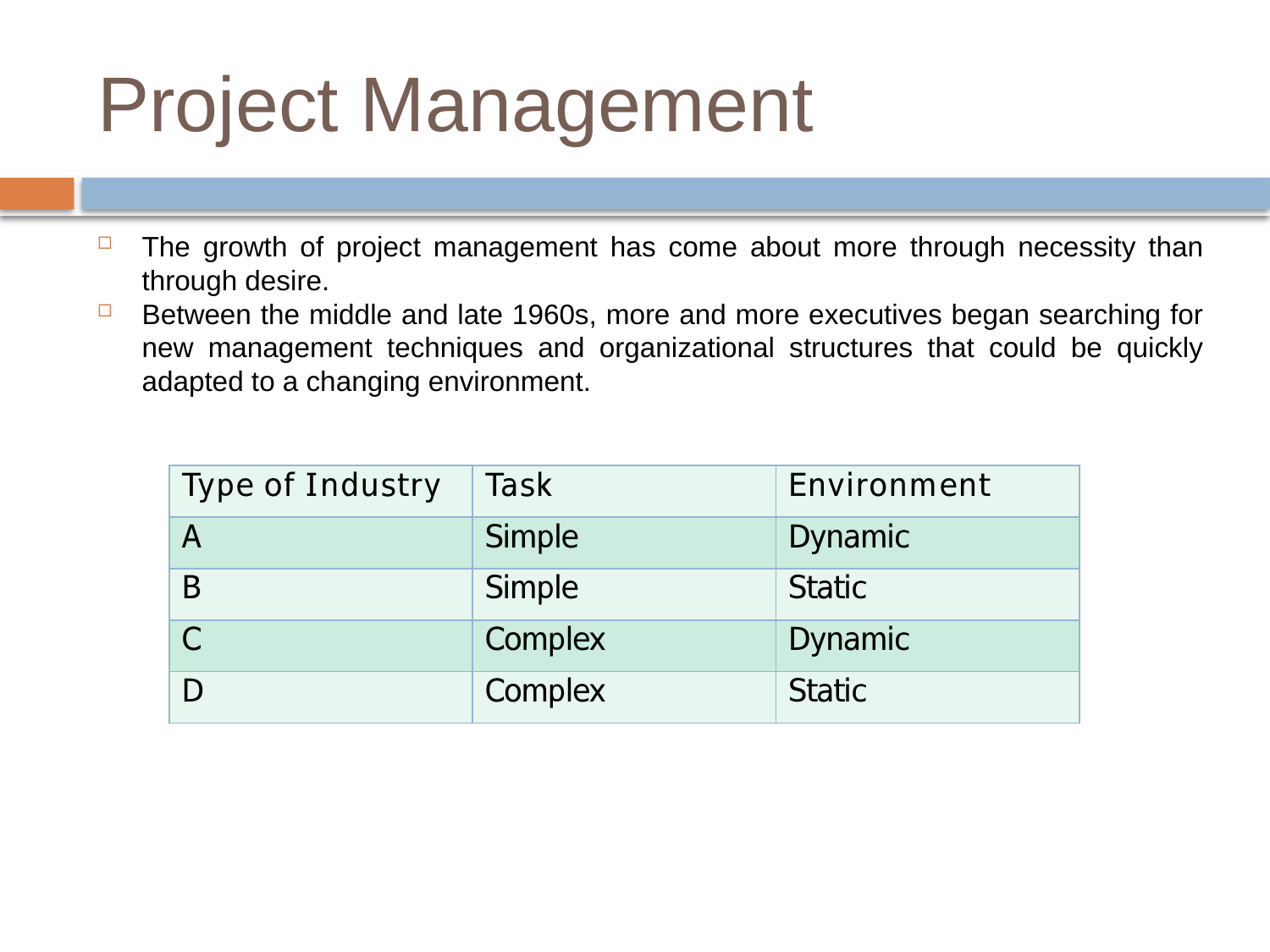

# Project Management
The growth of project management has come about more through necessity than through desire.
Between the middle and late 1960s, more and more executives began searching for new management techniques and organizational structures that could be quickly adapted to a changing environment.

| Type of Industry | Task | Environment |
| --- | --- | --- |
| A | Simple | Dynamic |
| B | Simple | Static |
| C | Complex | Dynamic |
| D | Complex | Static |